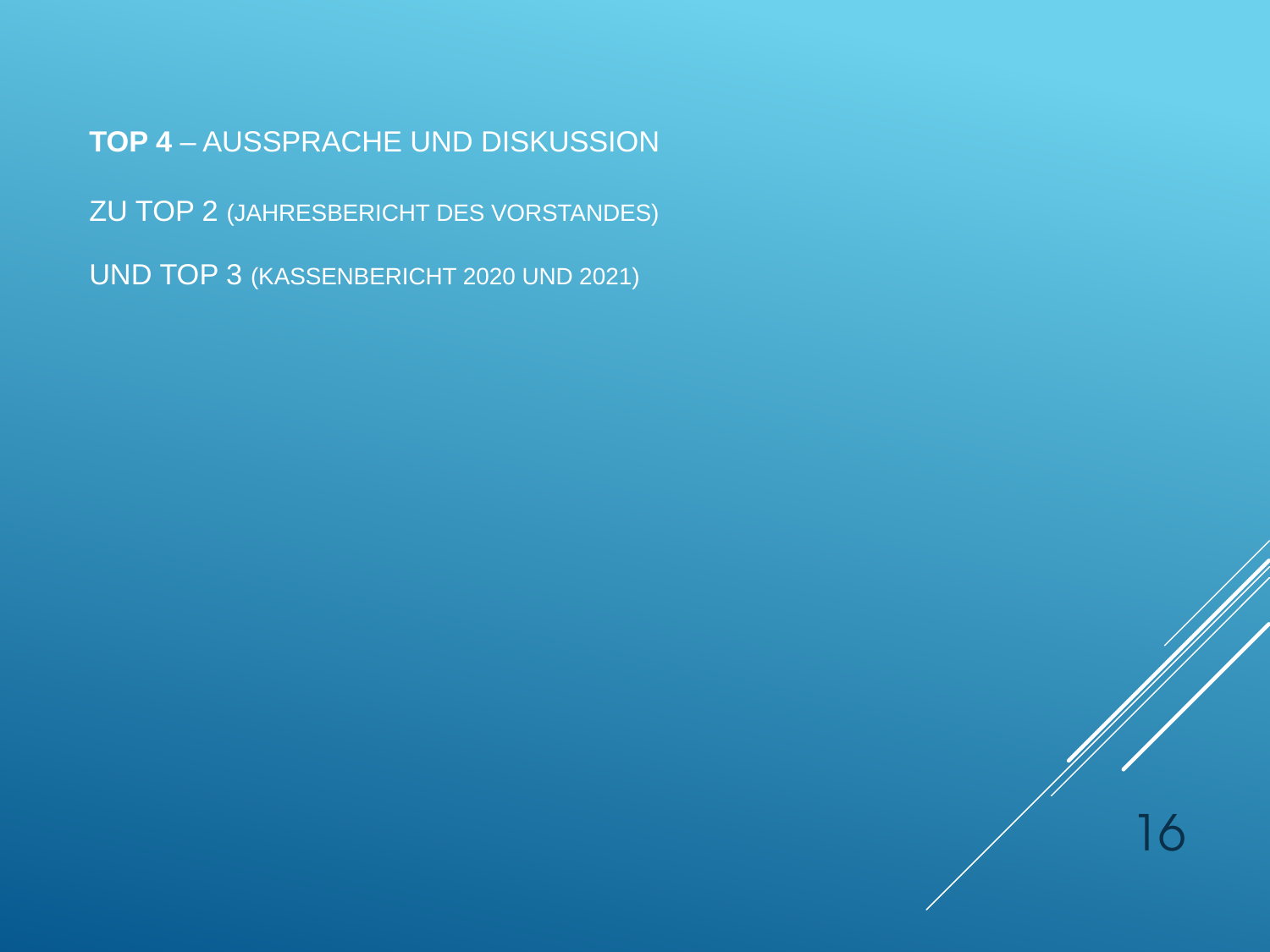

# TOP 4 – Aussprache und Diskussion zu TOP 2 (Jahresbericht des Vorstandes) und TOP 3 (Kassenbericht 2020 und 2021)

16